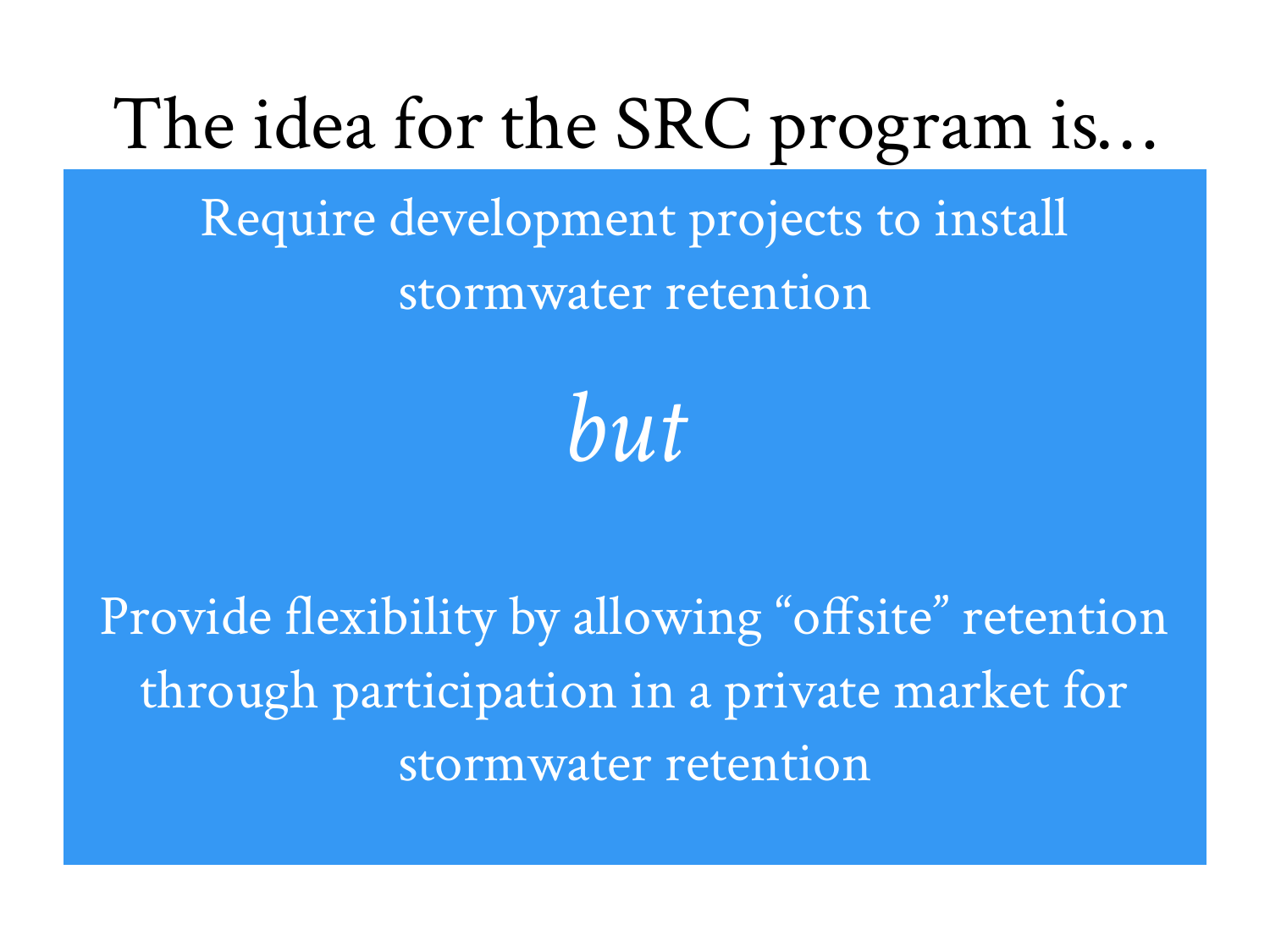

The idea for the SRC program is…
| Require development projects to install stormwater retention |
| --- |
| but |
| Provide flexibility by allowing “offsite” retention through participation in a private market for stormwater retention |